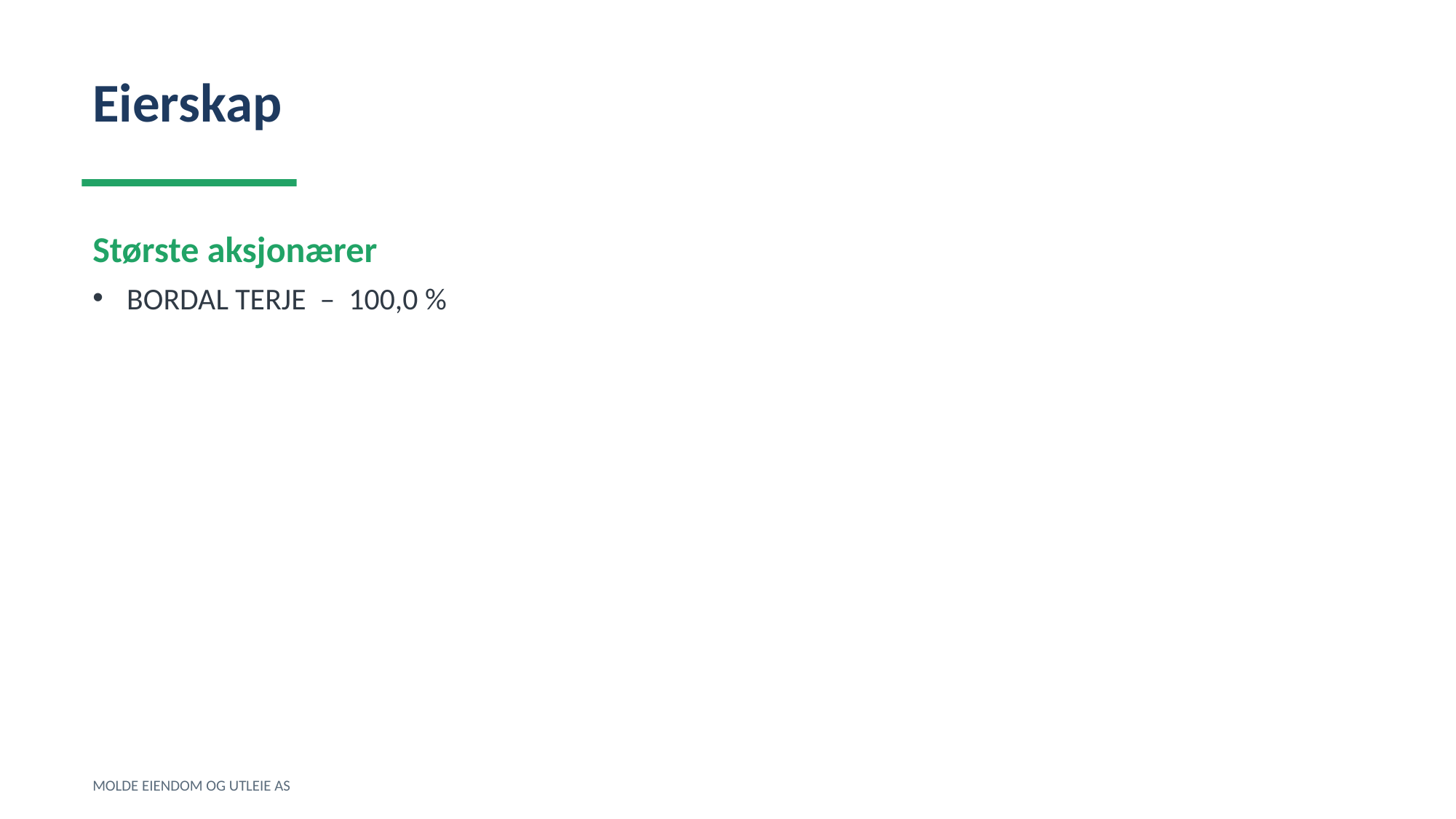

Eierskap

Største aksjonærer
BORDAL TERJE  –  100,0 %
MOLDE EIENDOM OG UTLEIE AS